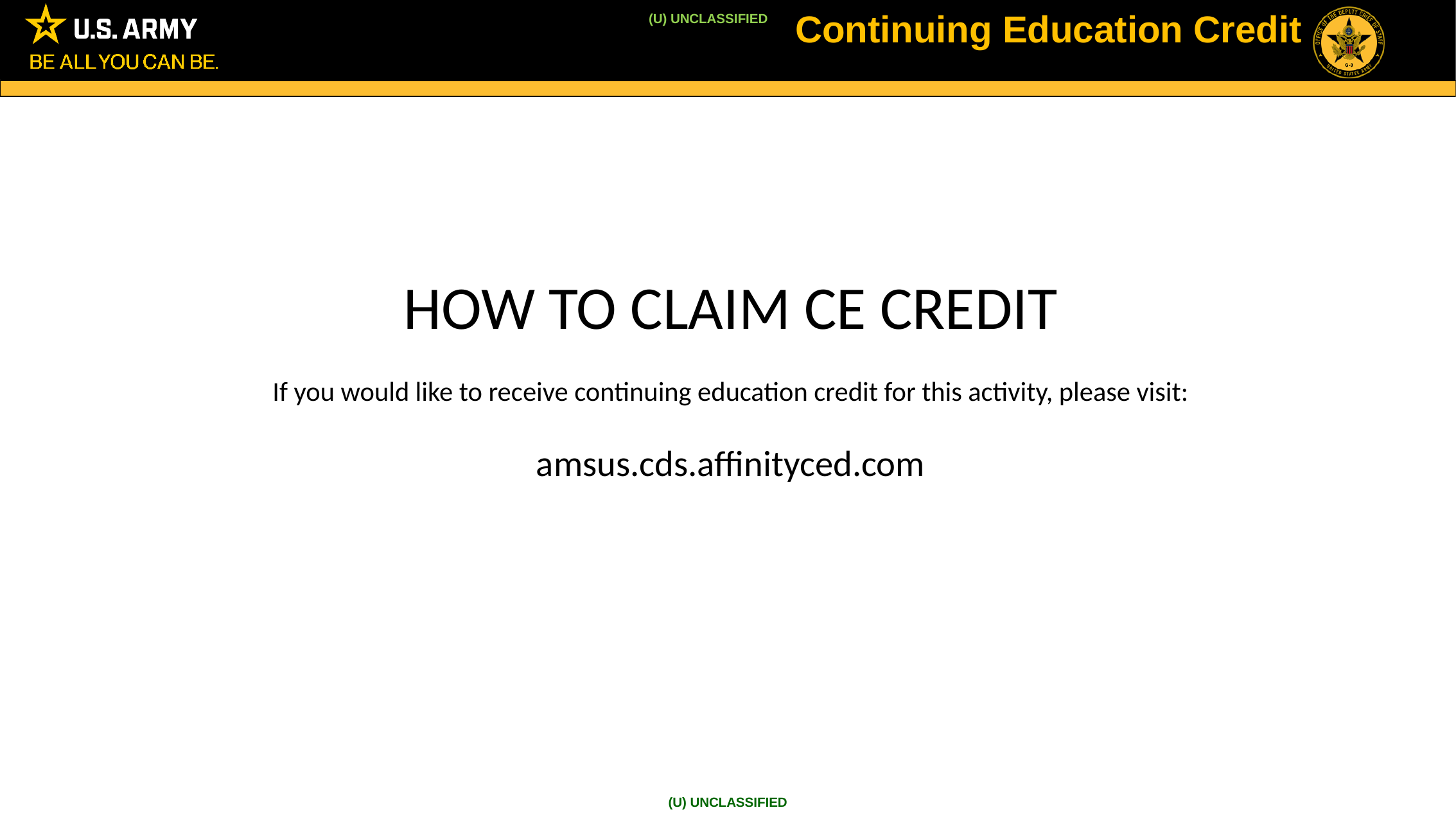

# Continuing Education Credit
HOW TO CLAIM CE CREDIT

If you would like to receive continuing education credit for this activity, please visit:

amsus.cds.affinityced.com